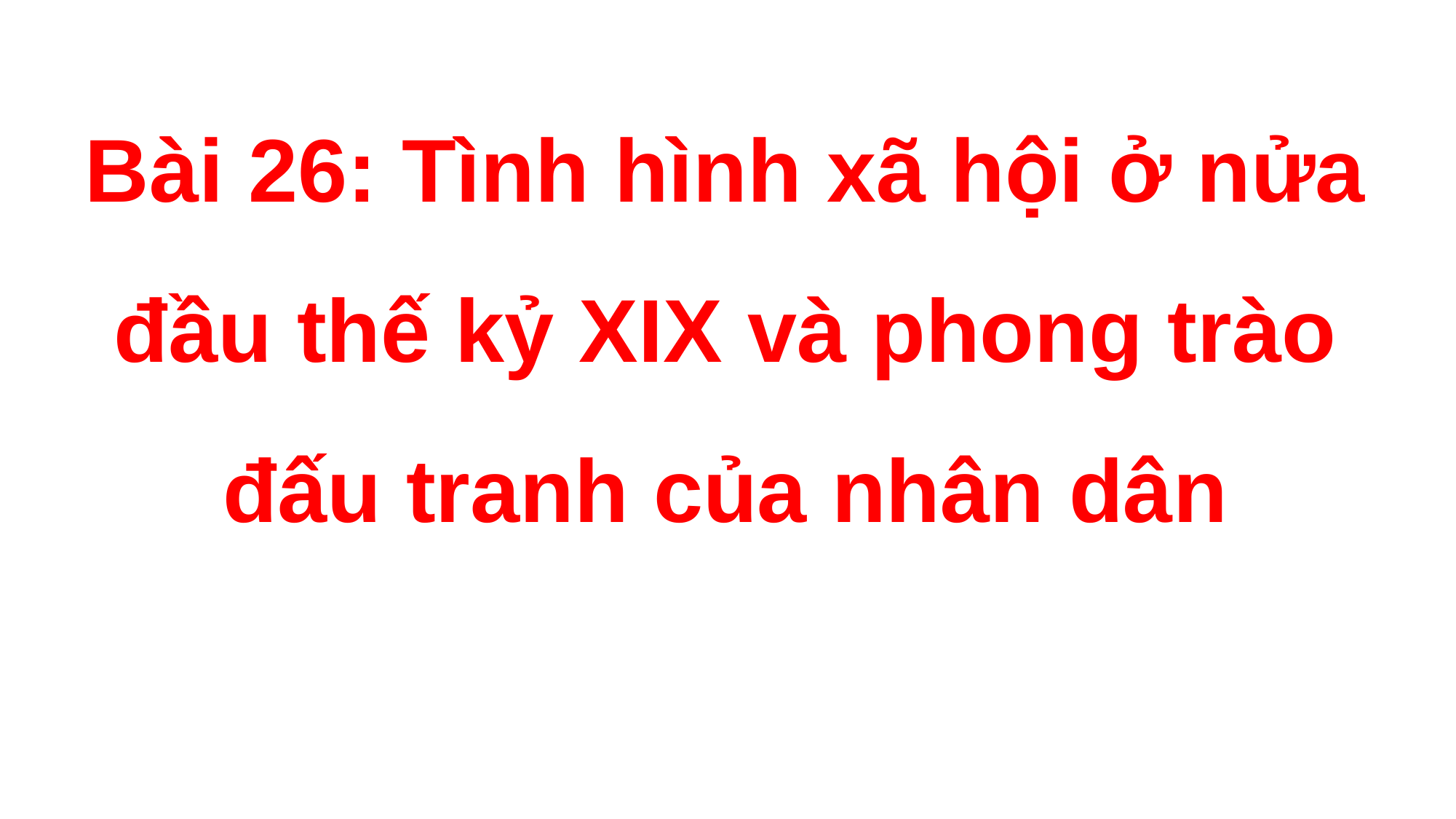

# Bài 26: Tình hình xã hội ở nửa đầu thế kỷ XIX và phong trào đấu tranh của nhân dân